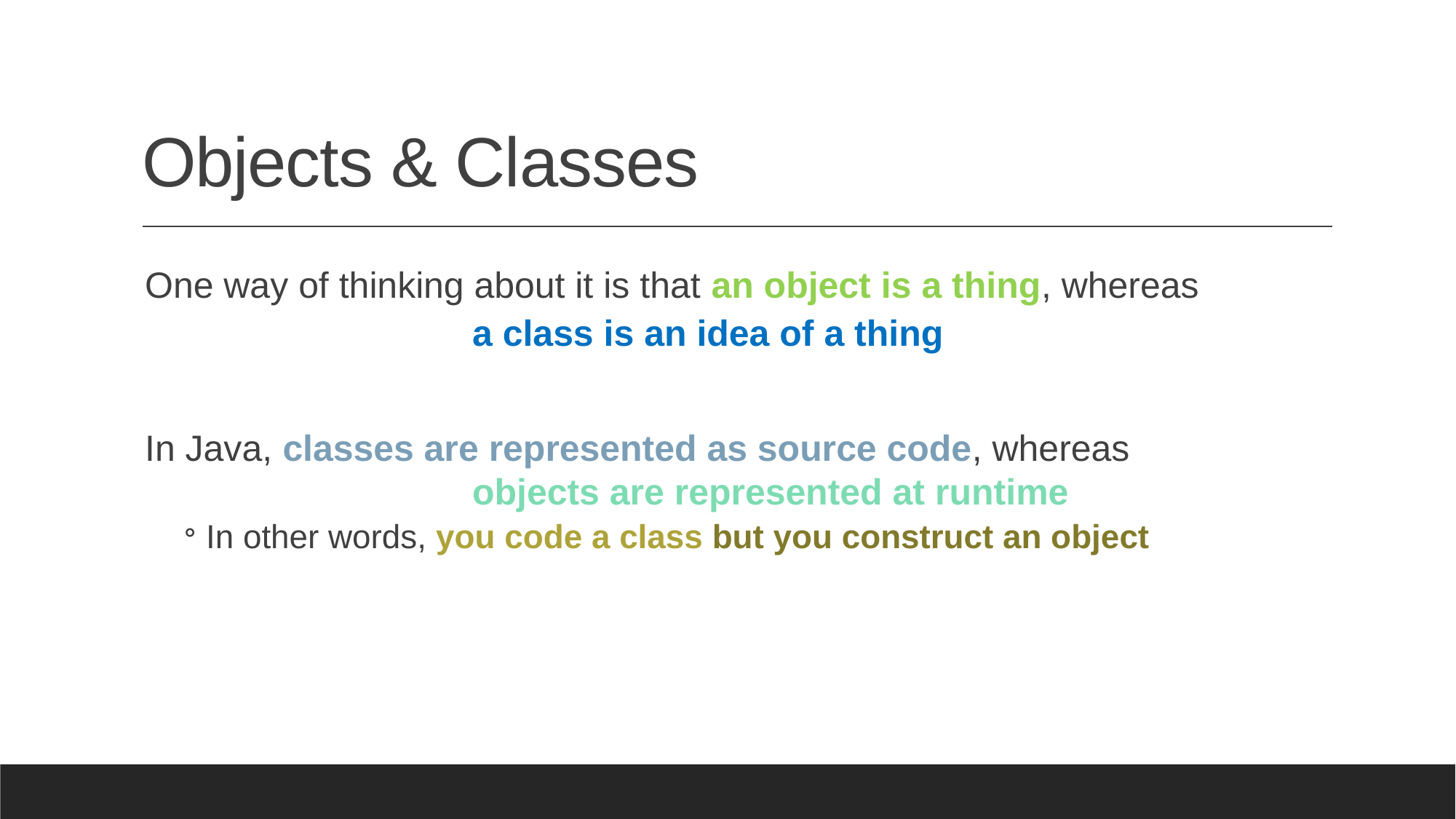

# Objects & Classes
One way of thinking about it is that an object is a thing, whereas
			a class is an idea of a thing

In Java, classes are represented as source code, whereas
			objects are represented at runtime
In other words, you code a class but you construct an object